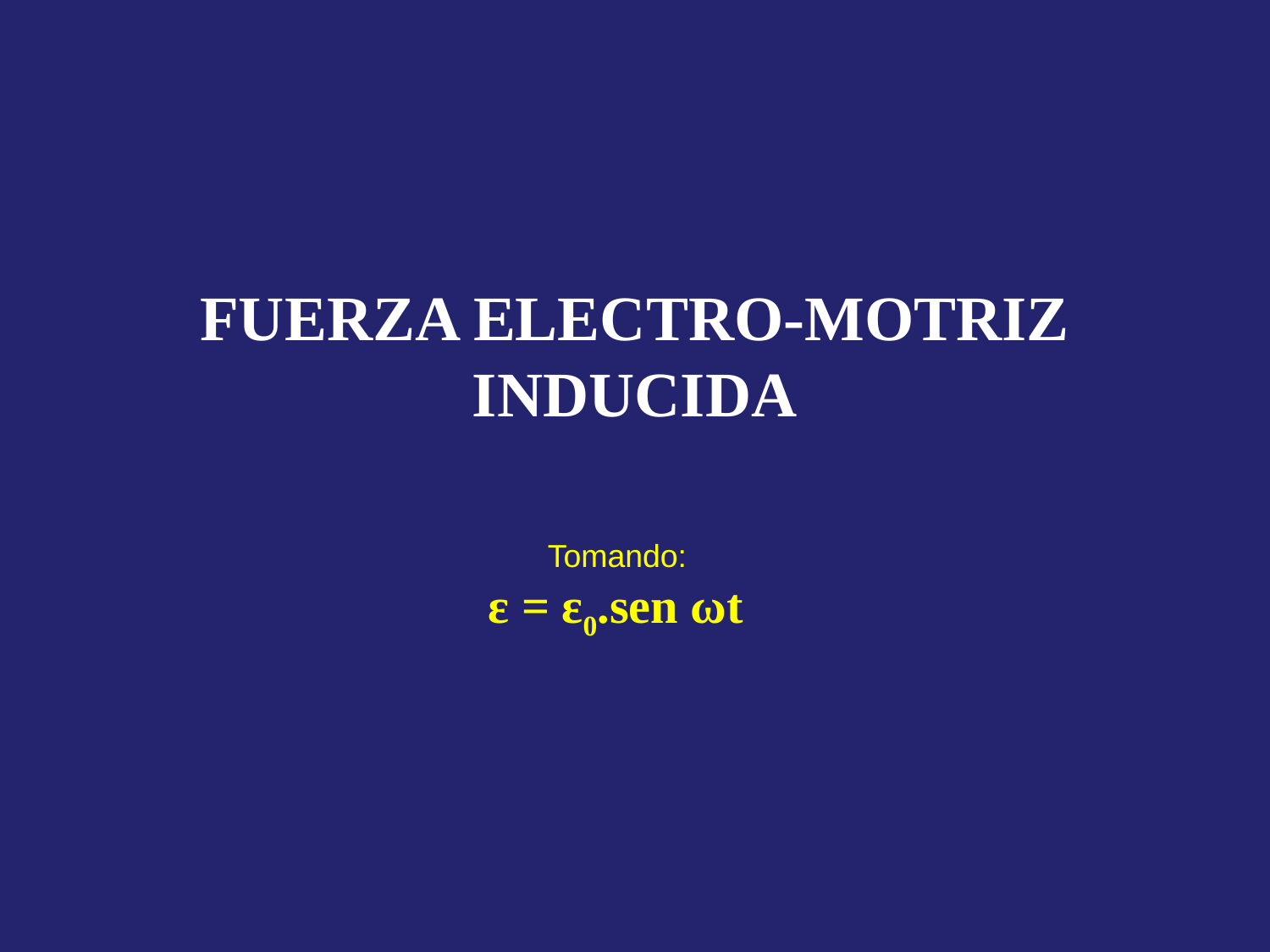

FUERZA ELECTRO-MOTRIZ
INDUCIDA
Tomando:
ε = ε0.sen ωt